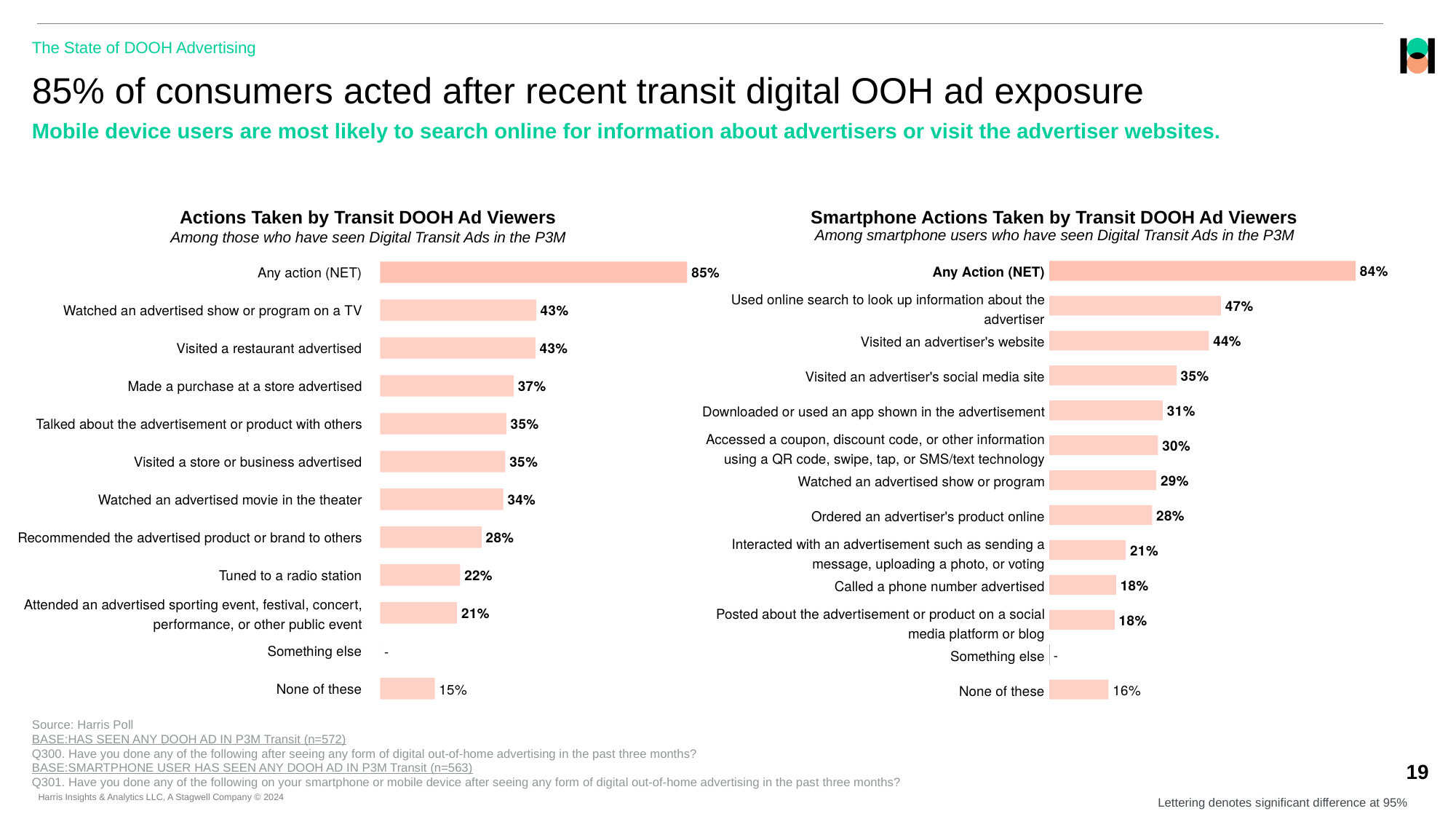

The State of DOOH Advertising
# 85% of consumers acted after recent transit digital OOH ad exposure
Mobile device users are most likely to search online for information about advertisers or visit the advertiser websites.

Actions Taken by Transit DOOH Ad Viewers
Smartphone Actions Taken by Transit DOOH Ad Viewers
Among smartphone users who have seen Digital Transit Ads in the P3M
Among those who have seen Digital Transit Ads in the P3M
| Any action (NET) |
| --- |
| Watched an advertised show or program on a TV |
| Visited a restaurant advertised |
| Made a purchase at a store advertised |
| Talked about the advertisement or product with others |
| Visited a store or business advertised |
| Watched an advertised movie in the theater |
| Recommended the advertised product or brand to others |
| Tuned to a radio station |
| Attended an advertised sporting event, festival, concert, performance, or other public event |
| Something else |
| None of these |

### Chart

| Category | Digitl transit |
|---|---|
| Any Action (NET) | 0.8378956200000001 |
| Used online search to look up information about the advertiser | 0.46955991 |
| Visited an advertiser's website | 0.4364595 |
| Visited an advertiser's social media site | 0.3478591 |
| Downloaded or used an app shown in the advertisement | 0.31045752 |
| Accessed a coupon, discount code, or other information using a QR code, swipe, tap, or SMS/text technology | 0.29749367 |
| Watched an advertised show or program | 0.29249316 |
| Ordered an advertiser's product online | 0.28120848 |
| Interacted with an advertisement such as sending a message, uploading a photo, or voting | 0.2092046 |
| Called a phone number advertised | 0.18295003 |
| Posted about the advertisement or product on a social media platform or blog | 0.17881608 |
| Something else | 0.0 |
| None of these | 0.16210438 |
| Any Action (NET) |
| --- |
| Used online search to look up information about the advertiser |
| Visited an advertiser's website |
| Visited an advertiser's social media site |
| Downloaded or used an app shown in the advertisement |
| Accessed a coupon, discount code, or other information using a QR code, swipe, tap, or SMS/text technology |
| Watched an advertised show or program |
| Ordered an advertiser's product online |
| Interacted with an advertisement such as sending a message, uploading a photo, or voting |
| Called a phone number advertised |
| Posted about the advertisement or product on a social media platform or blog |
| Something else |
| None of these |

### Chart

| Category | Digital Transit (C) |
|---|---|
| Any action (NET) | 0.84858783 |
| Watched an advertised show or program on a TV | 0.43134362 |
| Visited a restaurant advertised | 0.42935113 |
| Made a purchase at a store advertised | 0.36950354 |
| Talked about the advertisement or product with others | 0.34892063 |
| Visited a store or business advertised | 0.34625779 |
| Watched an advertised movie in the theater | 0.34051921 |
| Recommended the advertised product or brand to others | 0.28051926 |
| Tuned to a radio station | 0.22168107 |
| Attended an advertised sporting event, festival, concert, performance, or other public event | 0.21304991 |
| Something else | 0.0 |
| None of these | 0.15141217 |
Source: Harris Poll
BASE:HAS SEEN ANY DOOH AD IN P3M Transit (n=572)
Q300. Have you done any of the following after seeing any form of digital out-of-home advertising in the past three months?
BASE:SMARTPHONE USER HAS SEEN ANY DOOH AD IN P3M Transit (n=563)
Q301. Have you done any of the following on your smartphone or mobile device after seeing any form of digital out-of-home advertising in the past three months?
Lettering denotes significant difference at 95%